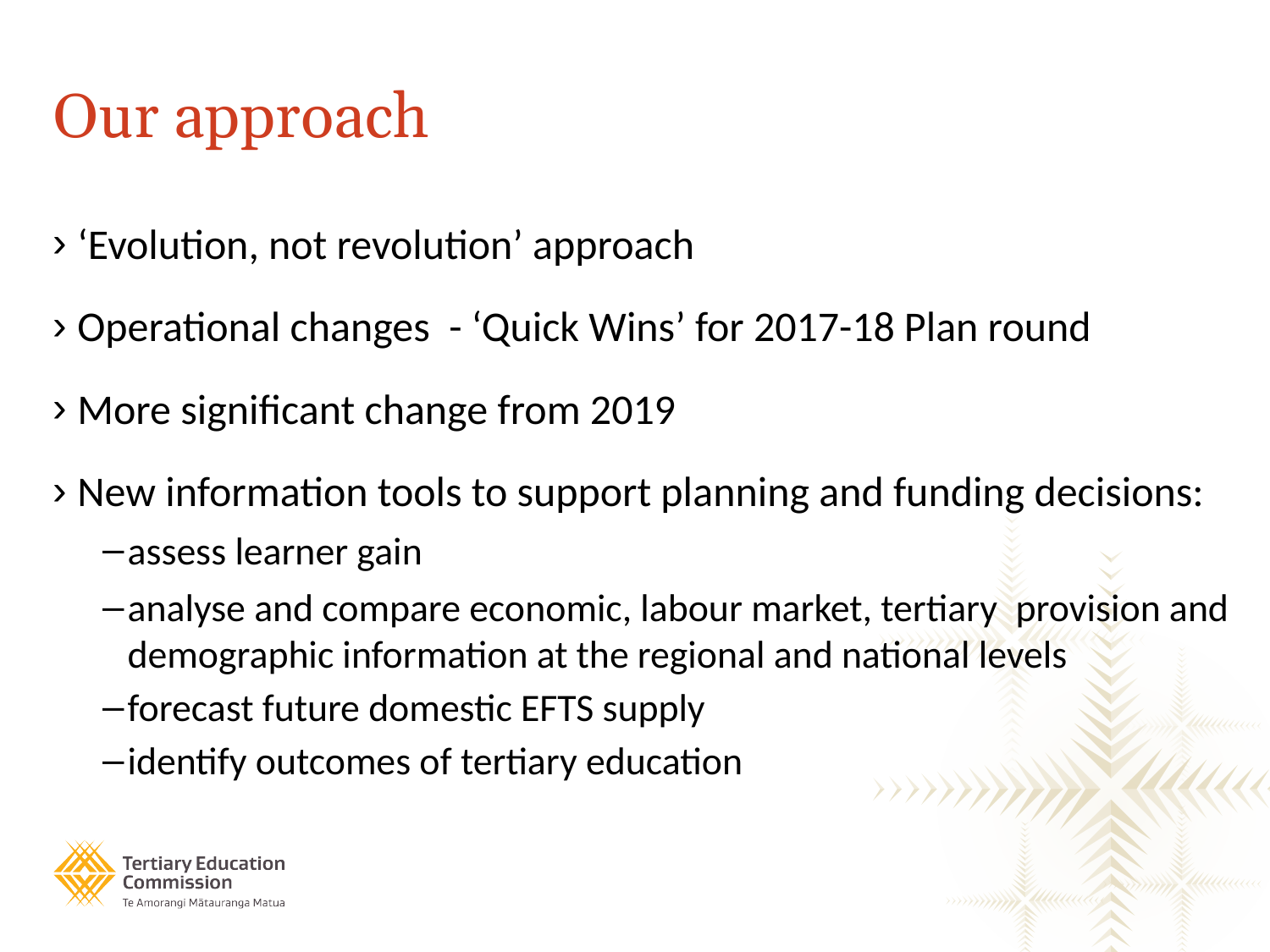

# Our approach
‘Evolution, not revolution’ approach
Operational changes  - ‘Quick Wins’ for 2017-18 Plan round
More significant change from 2019
New information tools to support planning and funding decisions:
assess learner gain
analyse and compare economic, labour market, tertiary  provision and demographic information at the regional and national levels
forecast future domestic EFTS supply
identify outcomes of tertiary education